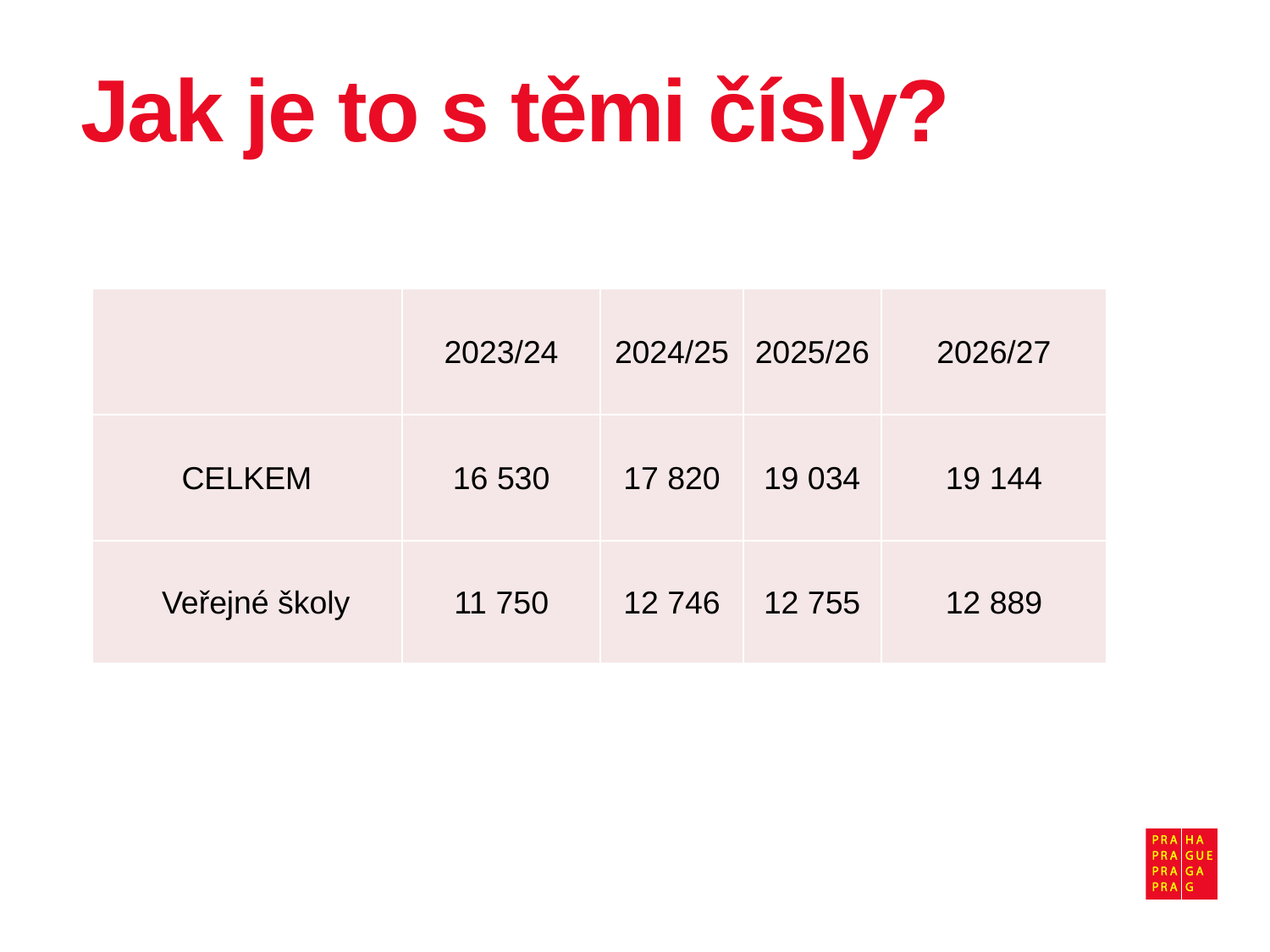

# Jak je to s těmi čísly?
|  | 2023/24 | 2024/25 | 2025/26 | 2026/27 |
| --- | --- | --- | --- | --- |
| CELKEM | 16 530 | 17 820 | 19 034 | 19 144 |
| Veřejné školy | 11 750 | 12 746 | 12 755 | 12 889 |